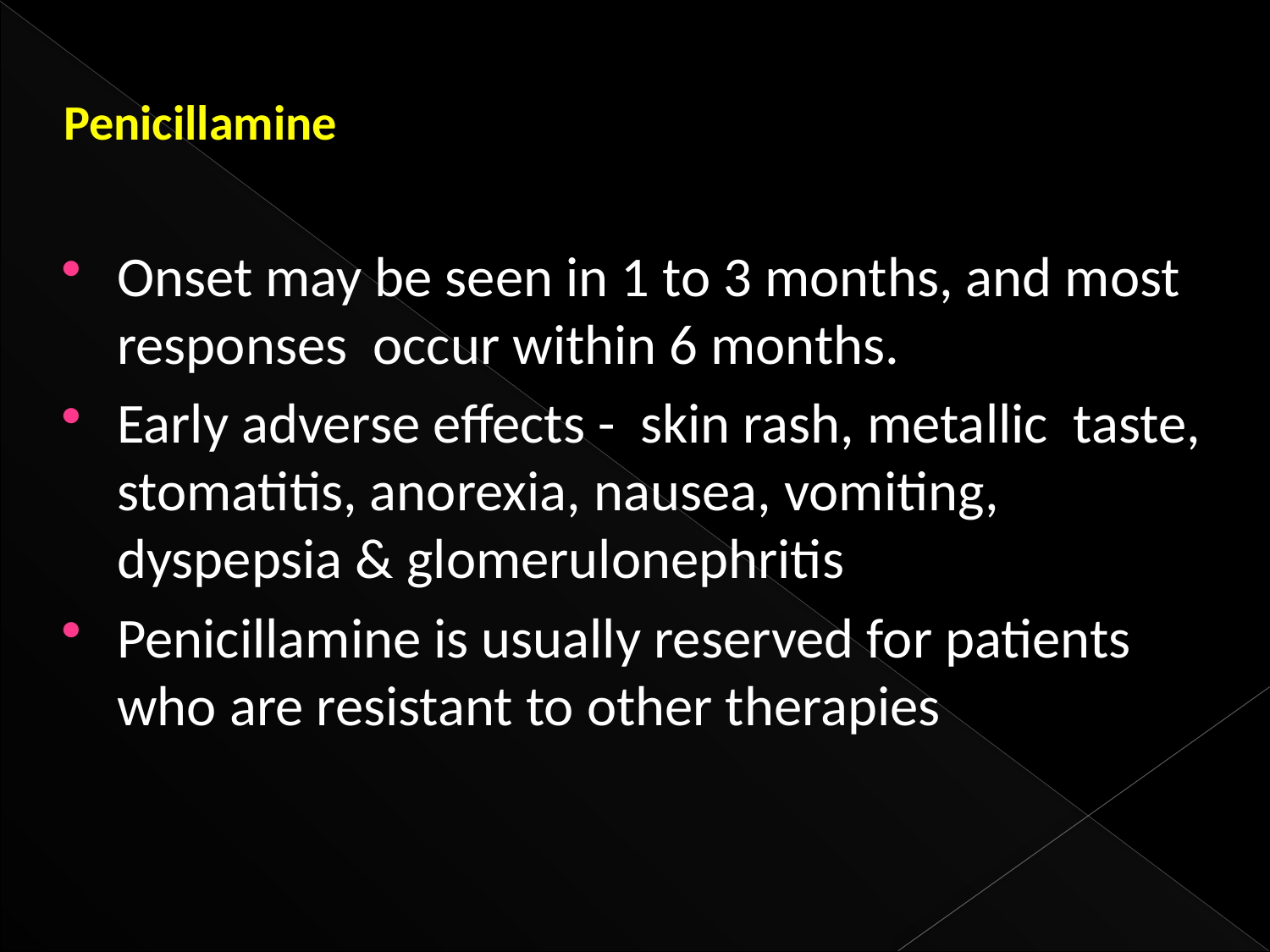

Penicillamine

Onset may be seen in 1 to 3 months, and most responses  occur within 6 months.
Early adverse effects -  skin rash, metallic  taste, stomatitis, anorexia, nausea, vomiting, dyspepsia & glomerulonephritis
Penicillamine is usually reserved for patients who are resistant to other therapies